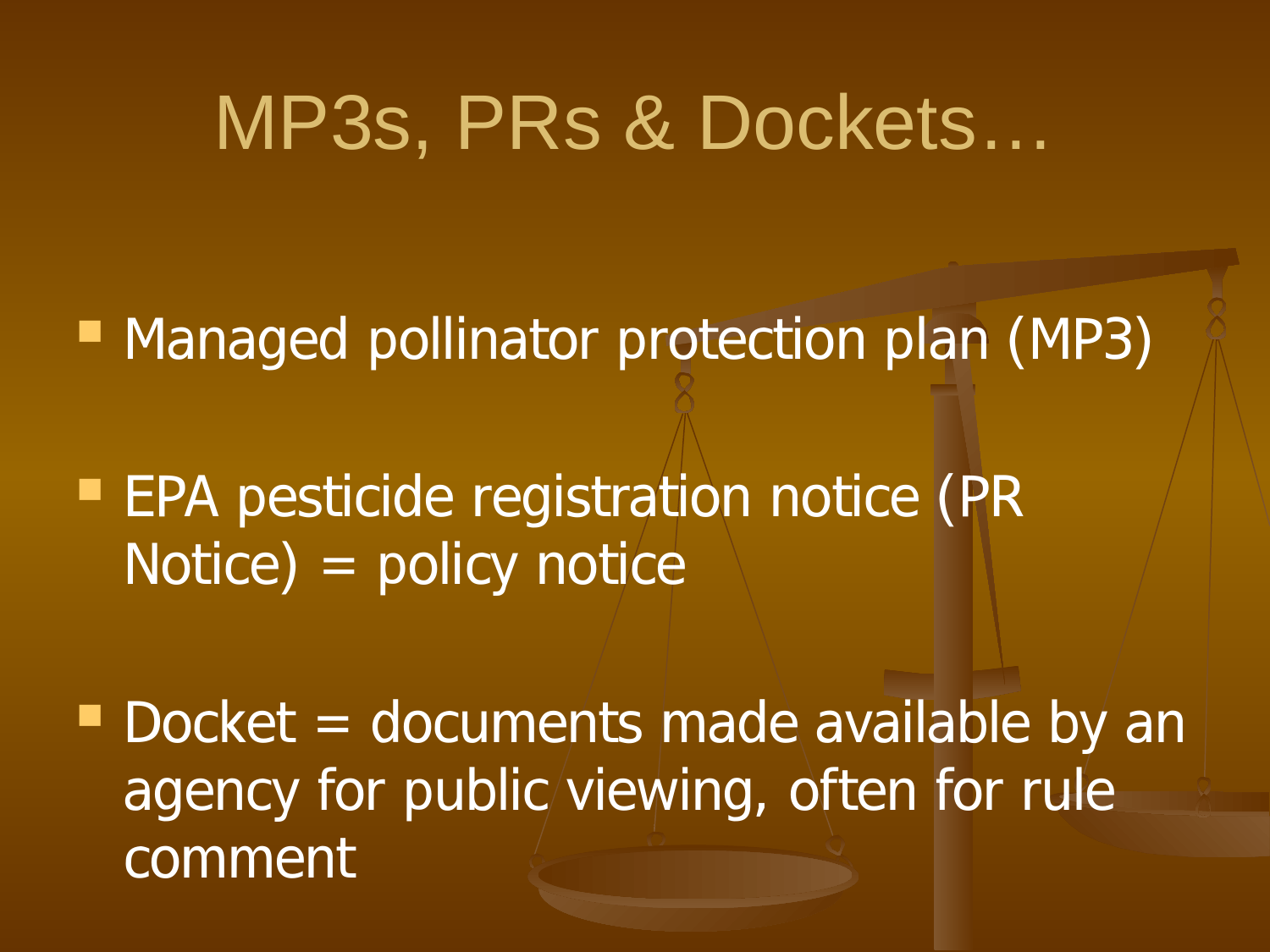

# MP3s, PRs & Dockets…
Managed pollinator protection plan (MP3)

EPA pesticide registration notice (PR Notice) = policy notice

Docket = documents made available by an agency for public viewing, often for rule comment